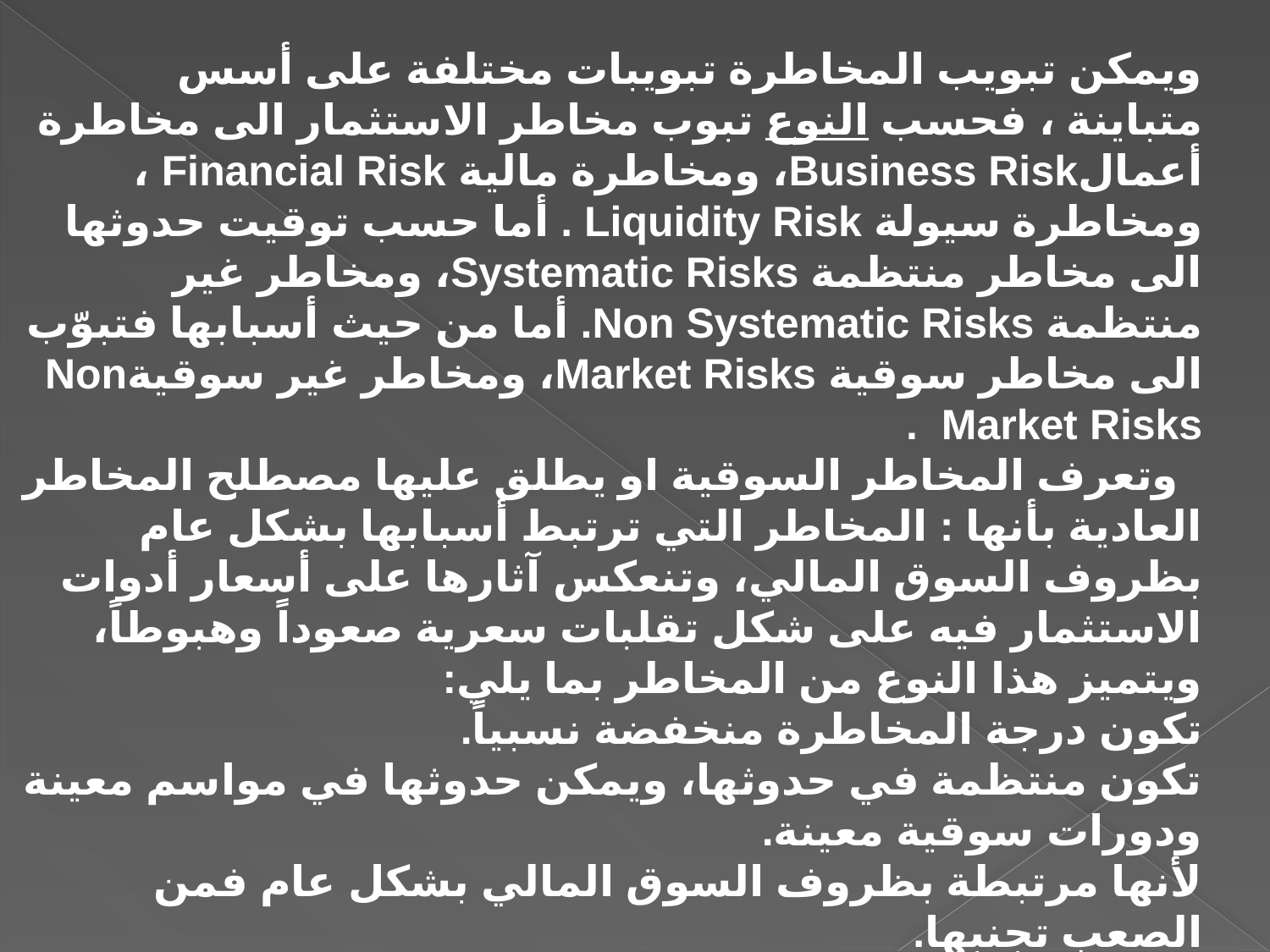

ويمكن تبويب المخاطرة تبويبات مختلفة على أسس متباينة ، فحسب النوع تبوب مخاطر الاستثمار الى مخاطرة أعمالBusiness Risk، ومخاطرة مالية Financial Risk ، ومخاطرة سيولة Liquidity Risk . أما حسب توقيت حدوثها الى مخاطر منتظمة Systematic Risks، ومخاطر غير منتظمة Non Systematic Risks. أما من حيث أسبابها فتبوّب الى مخاطر سوقية Market Risks، ومخاطر غير سوقيةNon Market Risks  .
  وتعرف المخاطر السوقية او يطلق عليها مصطلح المخاطر العادية بأنها : المخاطر التي ترتبط أسبابها بشكل عام بظروف السوق المالي، وتنعكس آثارها على أسعار أدوات الاستثمار فيه على شكل تقلبات سعرية صعوداً وهبوطاً، ويتميز هذا النوع من المخاطر بما يلي:
تكون درجة المخاطرة منخفضة نسبياً.
تكون منتظمة في حدوثها، ويمكن حدوثها في مواسم معينة ودورات سوقية معينة.
لأنها مرتبطة بظروف السوق المالي بشكل عام فمن الصعب تجنبها.
      أما المخاطر غير السوقية والتي هي من النوع غير العادي على عكس المخاطر السوقية ، اذ انها تحدث في أوقات غير منتظمة، ولأسباب خارجة عن ظروف السوق المالي ، لذا لا يمكن التنبؤ بحدوثها، وفي حالة حدوثها تسبب آثار جسيمة على اسعار أدوات الاستثمار.